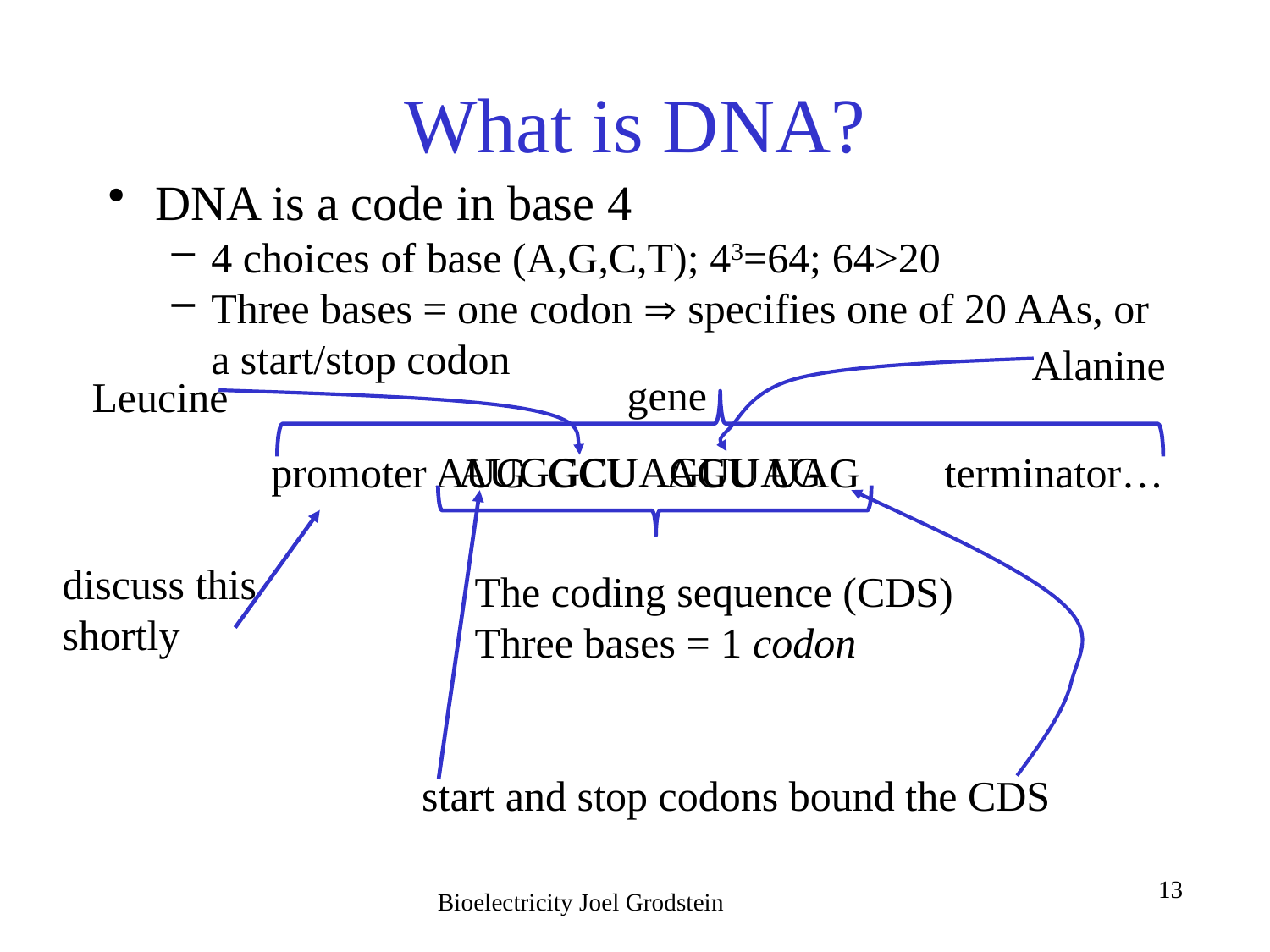

# What is DNA?
DNA is a code in base 4
4 choices of base (A,G,C,T); 43=64; 64>20
Three bases = one codon ⇒ specifies one of 20 AAs, or a start/stop codon

Alanine

gene
Leucine

AUGGCUAGUUAG
promoter AUG  GCU   AGU UAG        terminator…

discuss this shortly
The coding sequence (CDS)
Three bases = 1 codon
start and stop codons bound the CDS
Bioelectricity Joel Grodstein